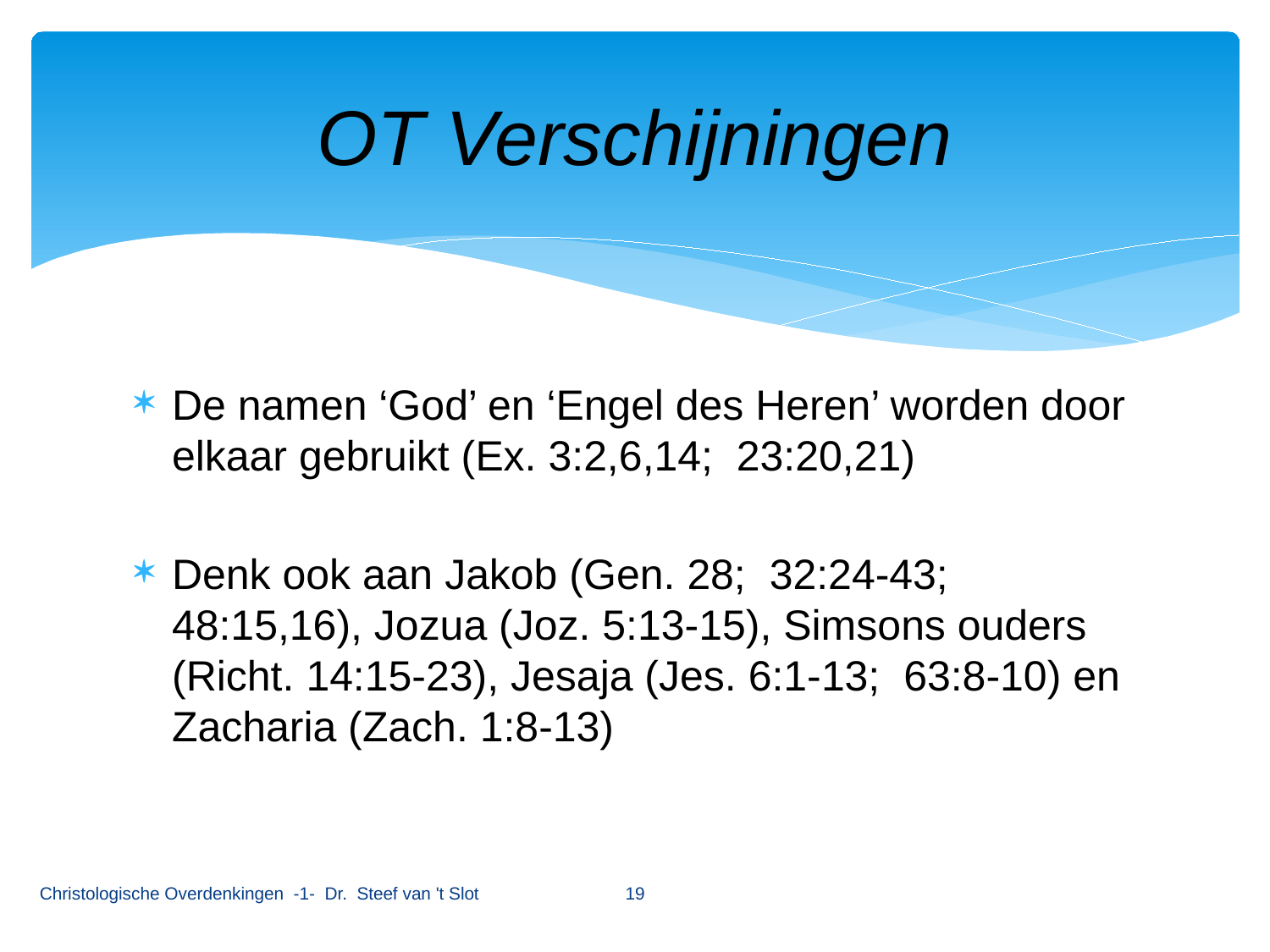

# OT Verschijningen
De namen ‘God’ en ‘Engel des Heren’ worden door elkaar gebruikt (Ex. 3:2,6,14;  23:20,21)

Denk ook aan Jakob (Gen. 28;  32:24-43;  48:15,16), Jozua (Joz. 5:13-15), Simsons ouders (Richt. 14:15-23), Jesaja (Jes. 6:1-13;  63:8-10) en Zacharia (Zach. 1:8-13)

19
Christologische Overdenkingen  -1-  Dr.  Steef van 't Slot